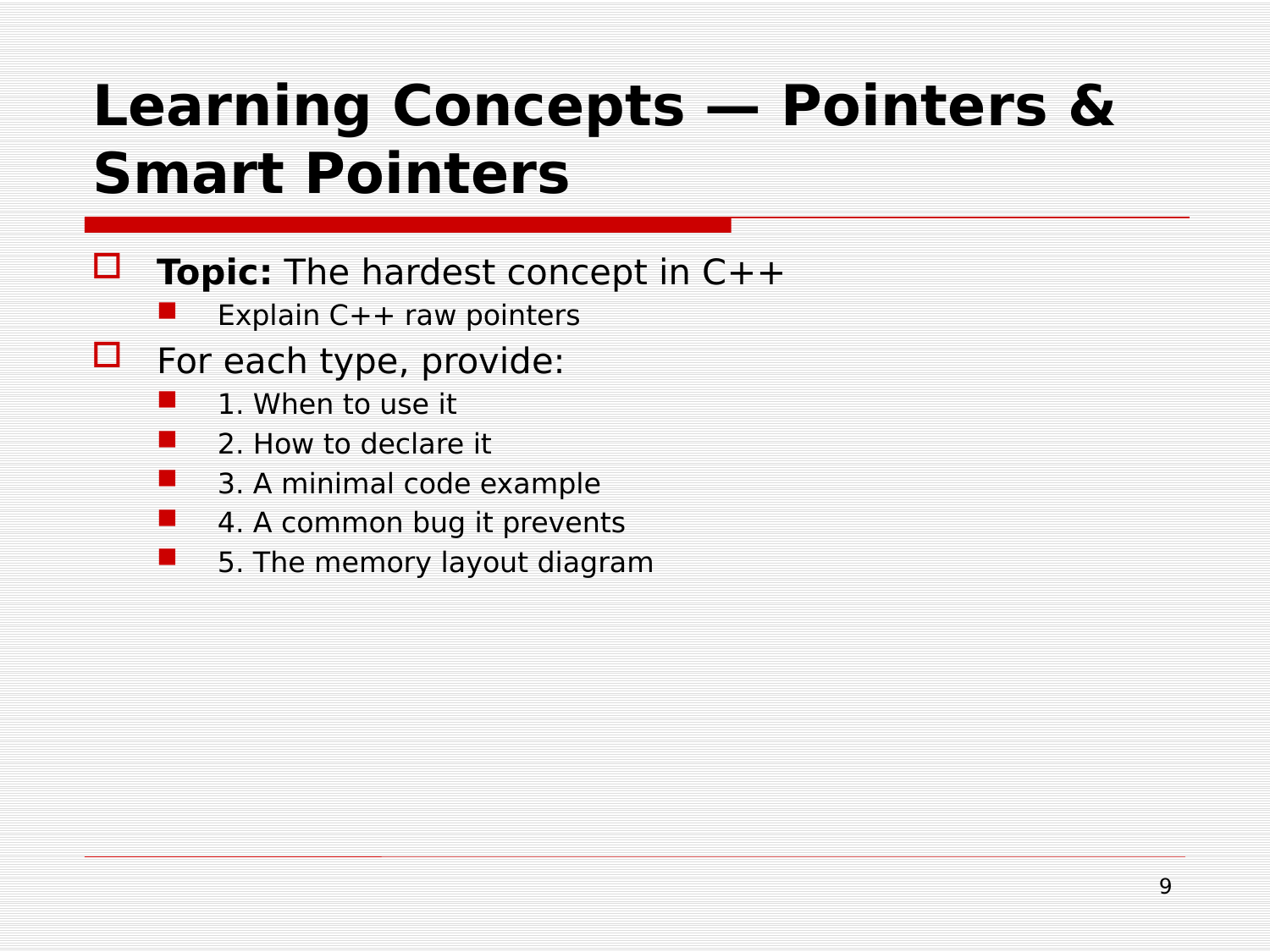

# Learning Concepts — Pointers & Smart Pointers
Topic: The hardest concept in C++
Explain C++ raw pointers
For each type, provide:
1. When to use it
2. How to declare it
3. A minimal code example
4. A common bug it prevents
5. The memory layout diagram
9